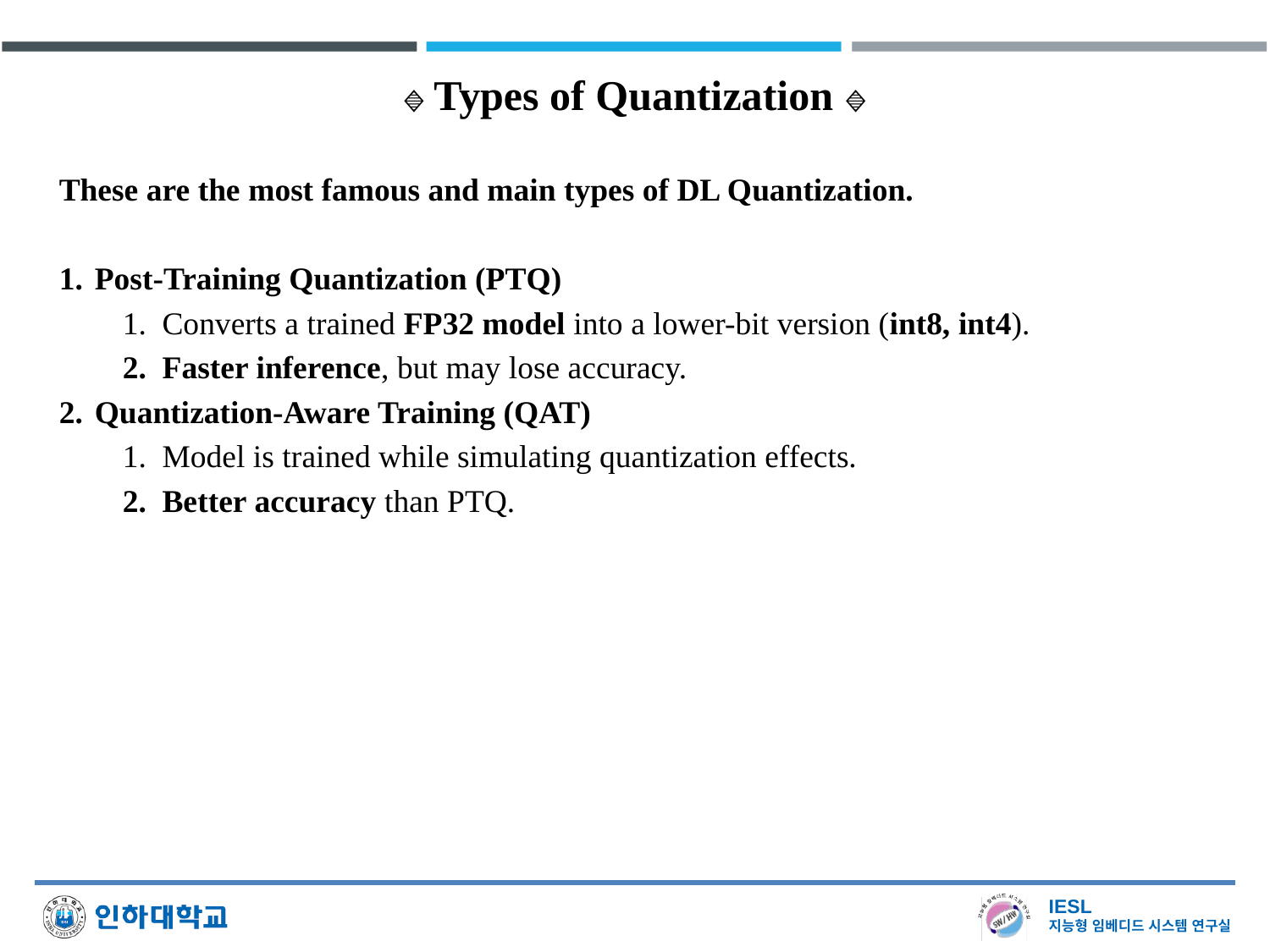

🔹 Types of Quantization 🔹

These are the most famous and main types of DL Quantization.

Post-Training Quantization (PTQ)
Converts a trained FP32 model into a lower-bit version (int8, int4).
Faster inference, but may lose accuracy.
Quantization-Aware Training (QAT)
Model is trained while simulating quantization effects.
Better accuracy than PTQ.